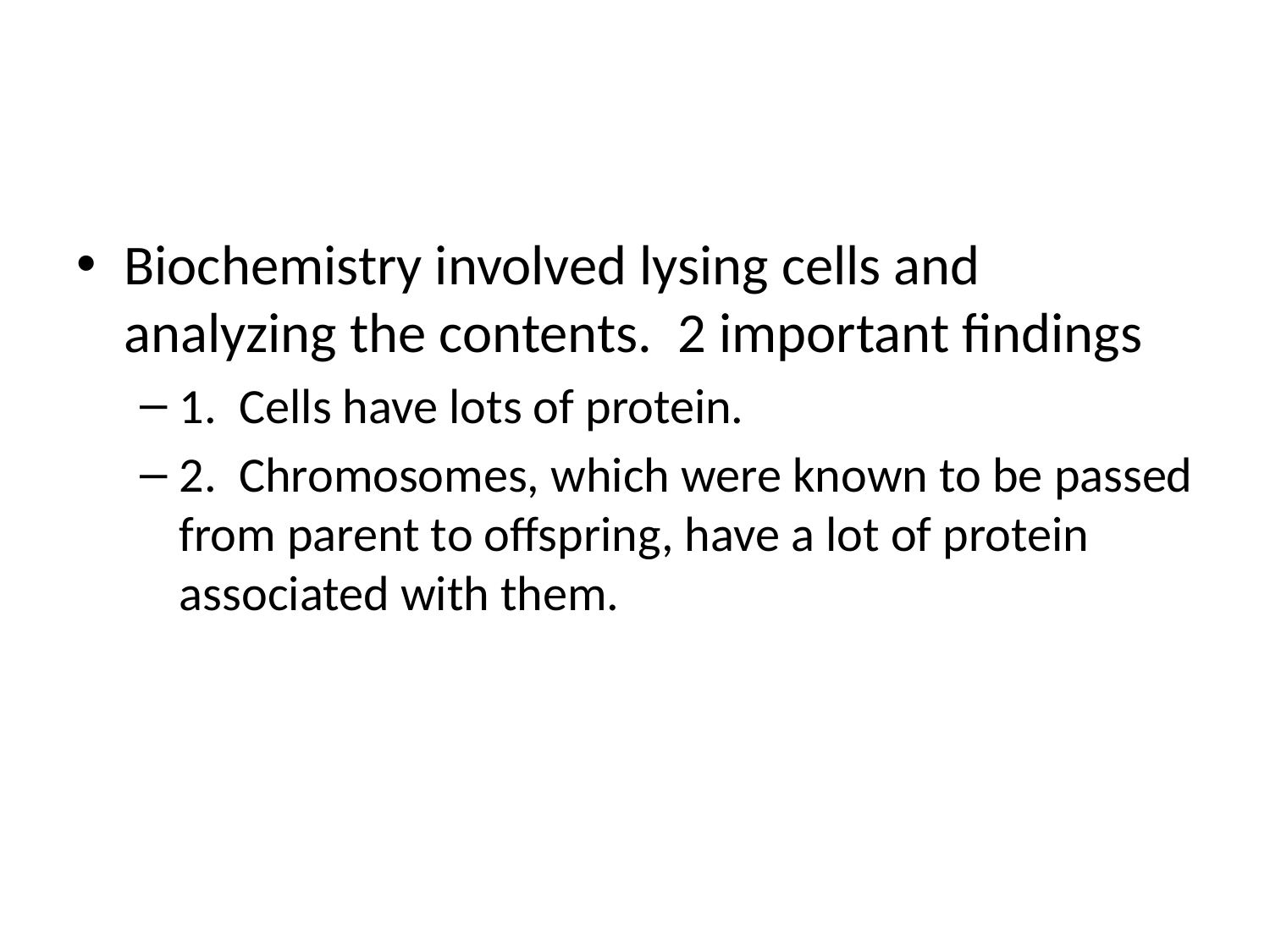

#
Biochemistry involved lysing cells and analyzing the contents.  2 important findings
1.  Cells have lots of protein.
2.  Chromosomes, which were known to be passed from parent to offspring, have a lot of protein associated with them.